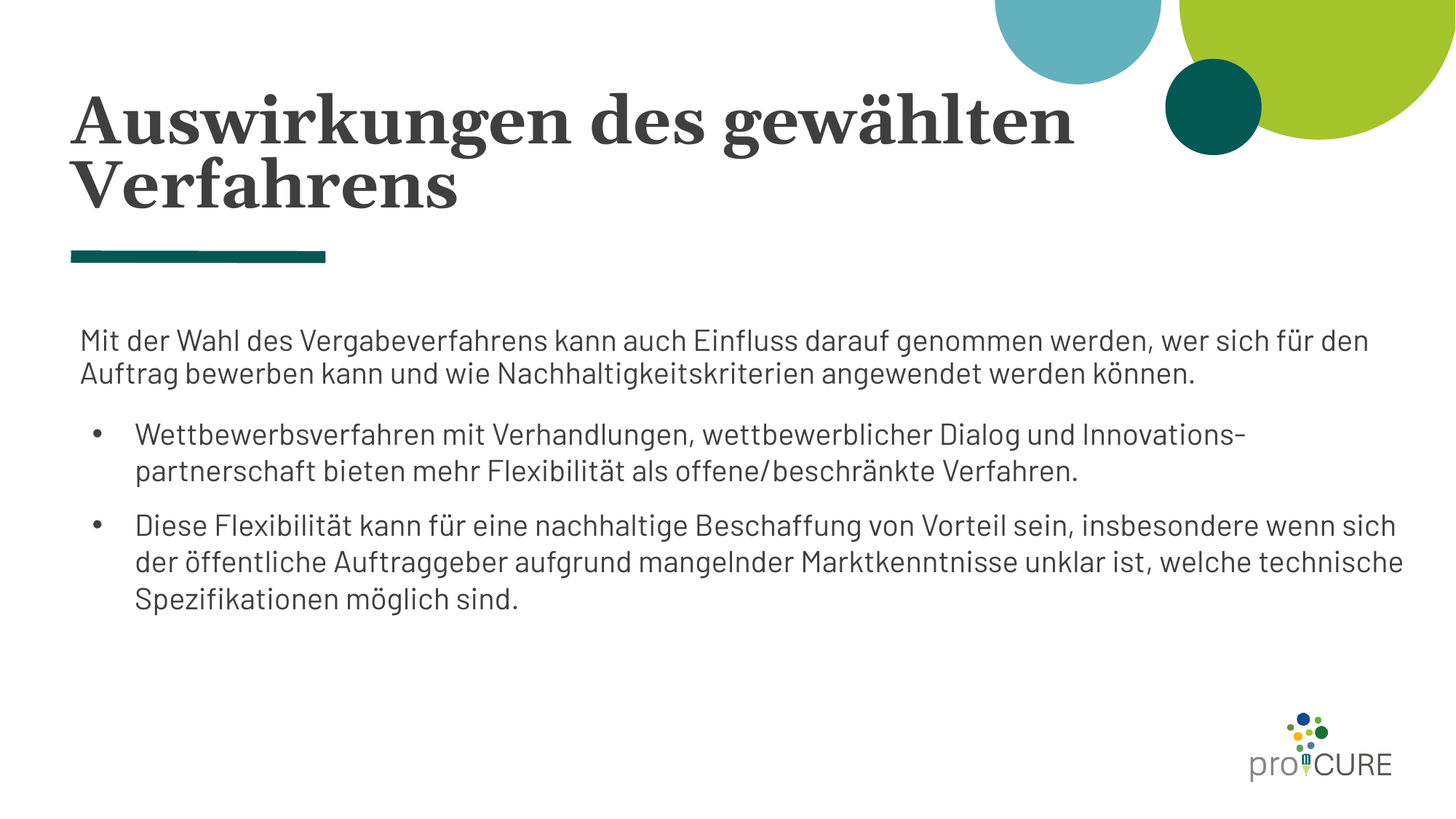

# Auswirkungen des gewählten  Verfahrens
Mit der Wahl des Vergabeverfahrens kann auch Einfluss darauf genommen werden, wer sich für den Auftrag bewerben kann und wie Nachhaltigkeitskriterien angewendet werden können.

Wettbewerbsverfahren mit Verhandlungen, wettbewerblicher Dialog und Innovations- partnerschaft bieten mehr Flexibilität als offene/beschränkte Verfahren.
Diese Flexibilität kann für eine nachhaltige Beschaffung von Vorteil sein, insbesondere wenn sich der öffentliche Auftraggeber aufgrund mangelnder Marktkenntnisse unklar ist, welche technische Spezifikationen möglich sind.